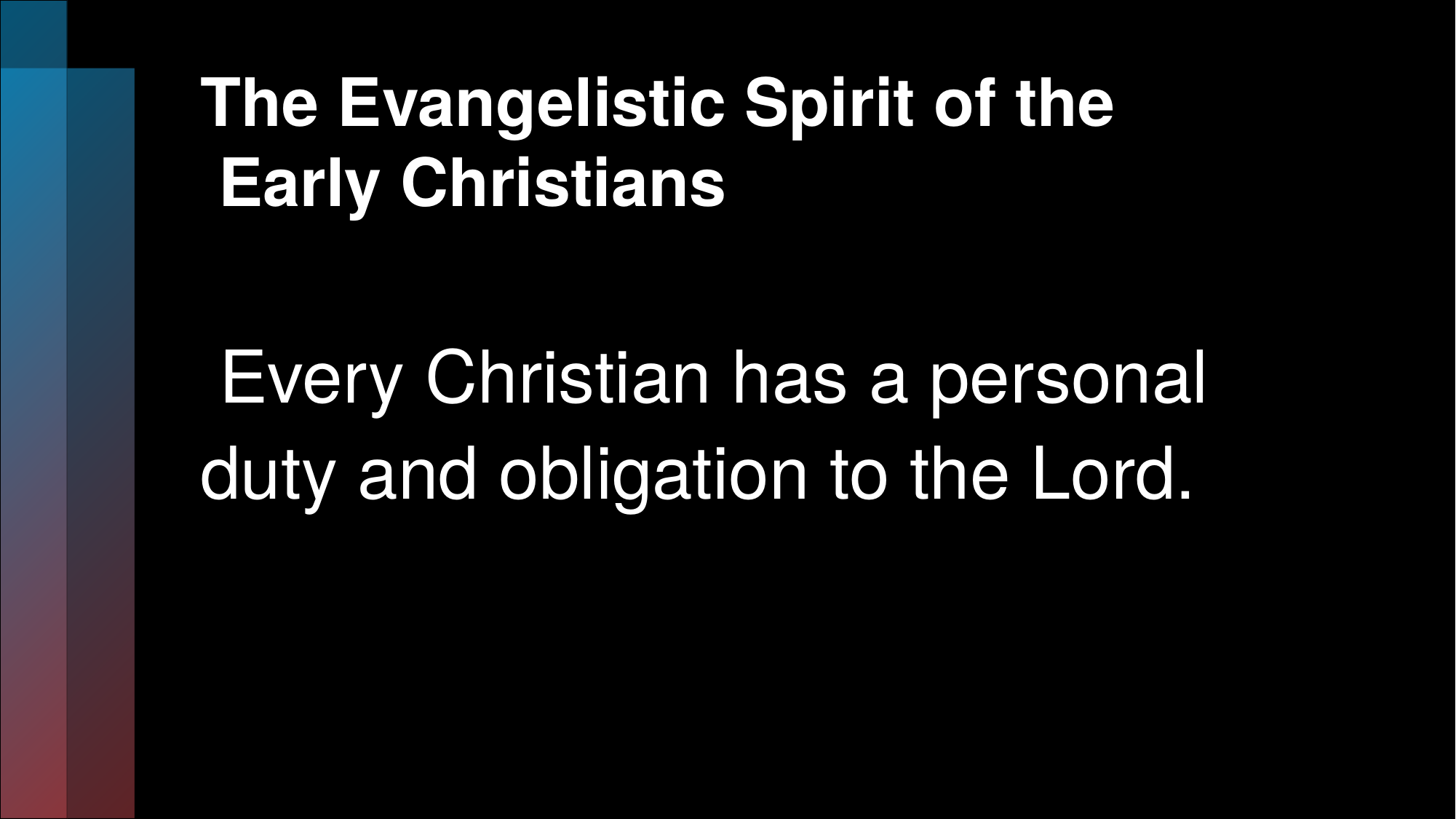

# The Evangelistic Spirit of the Early Christians

  Every Christian has a personal duty and obligation to the Lord.